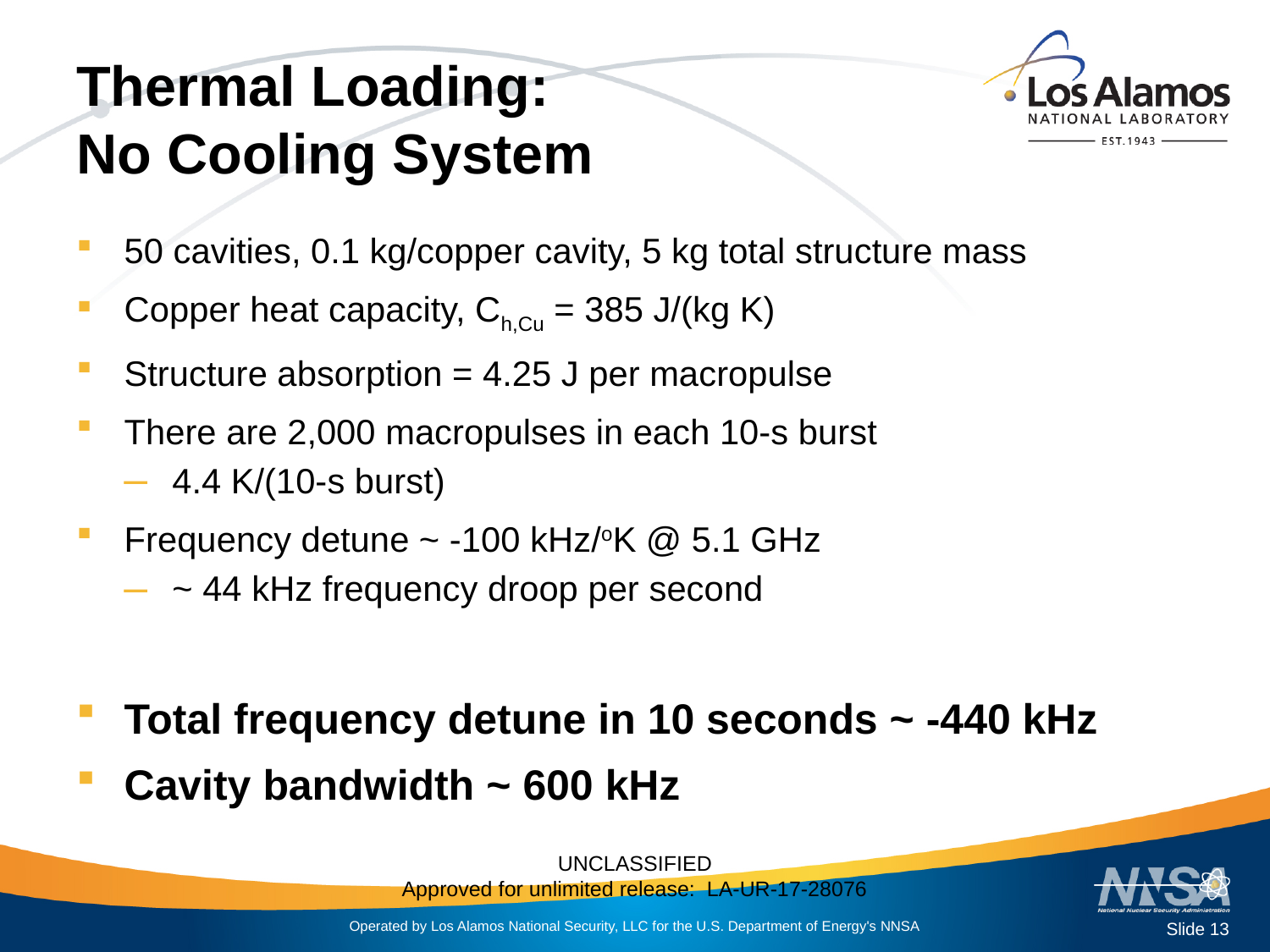

# Thermal Loading: No Cooling System
50 cavities, 0.1 kg/copper cavity, 5 kg total structure mass
Copper heat capacity, Ch,Cu = 385 J/(kg K)
Structure absorption = 4.25 J per macropulse
There are 2,000 macropulses in each 10-s burst
4.4 K/(10-s burst)
Frequency detune ~ -100 kHz/oK @ 5.1 GHz
~ 44 kHz frequency droop per second

Total frequency detune in 10 seconds ~ -440 kHz
Cavity bandwidth ~ 600 kHz
Slide 13